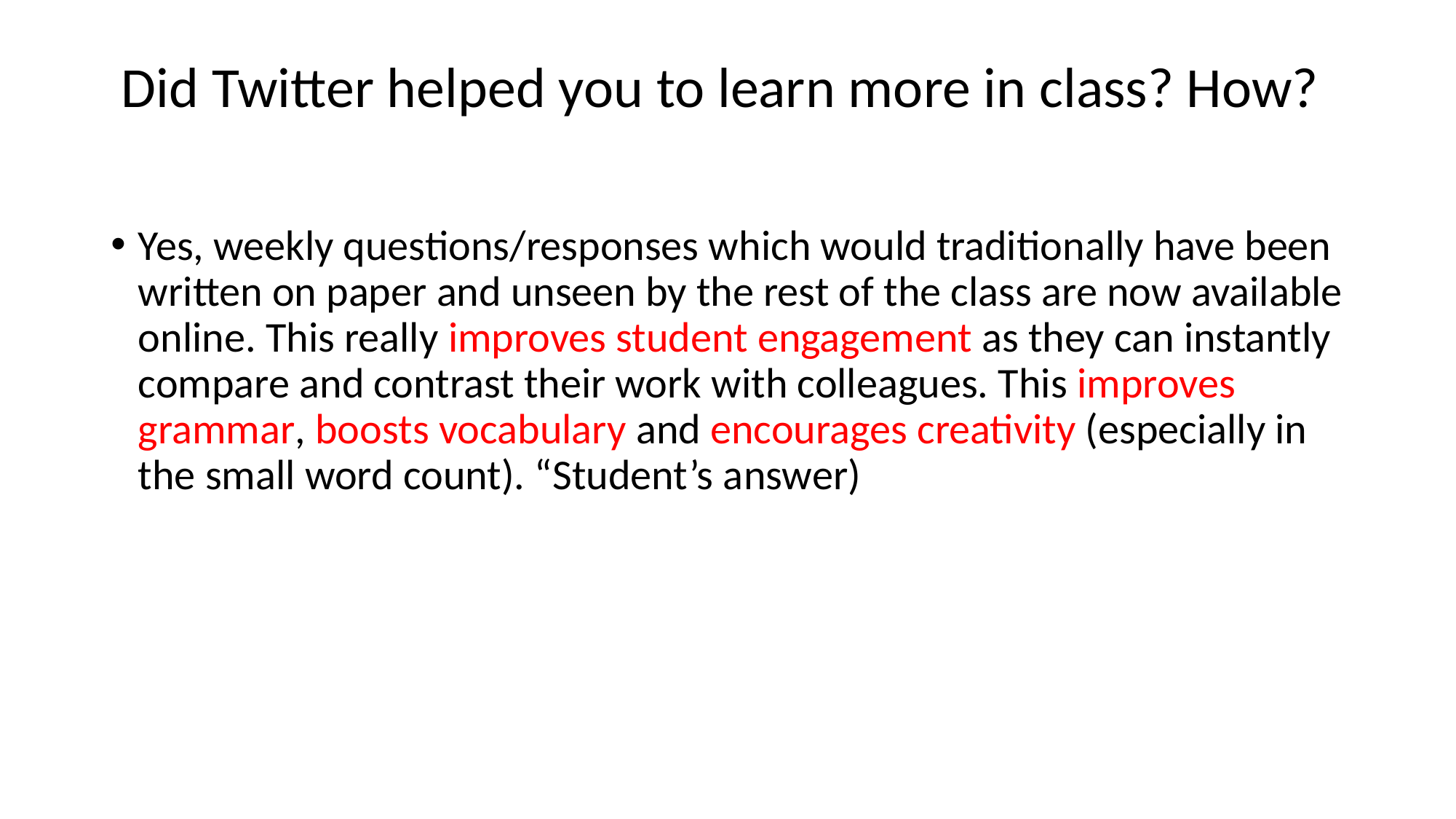

# Did Twitter helped you to learn more in class? How?
Yes, weekly questions/responses which would traditionally have been written on paper and unseen by the rest of the class are now available online. This really improves student engagement as they can instantly compare and contrast their work with colleagues. This improves grammar, boosts vocabulary and encourages creativity (especially in the small word count). “Student’s answer)